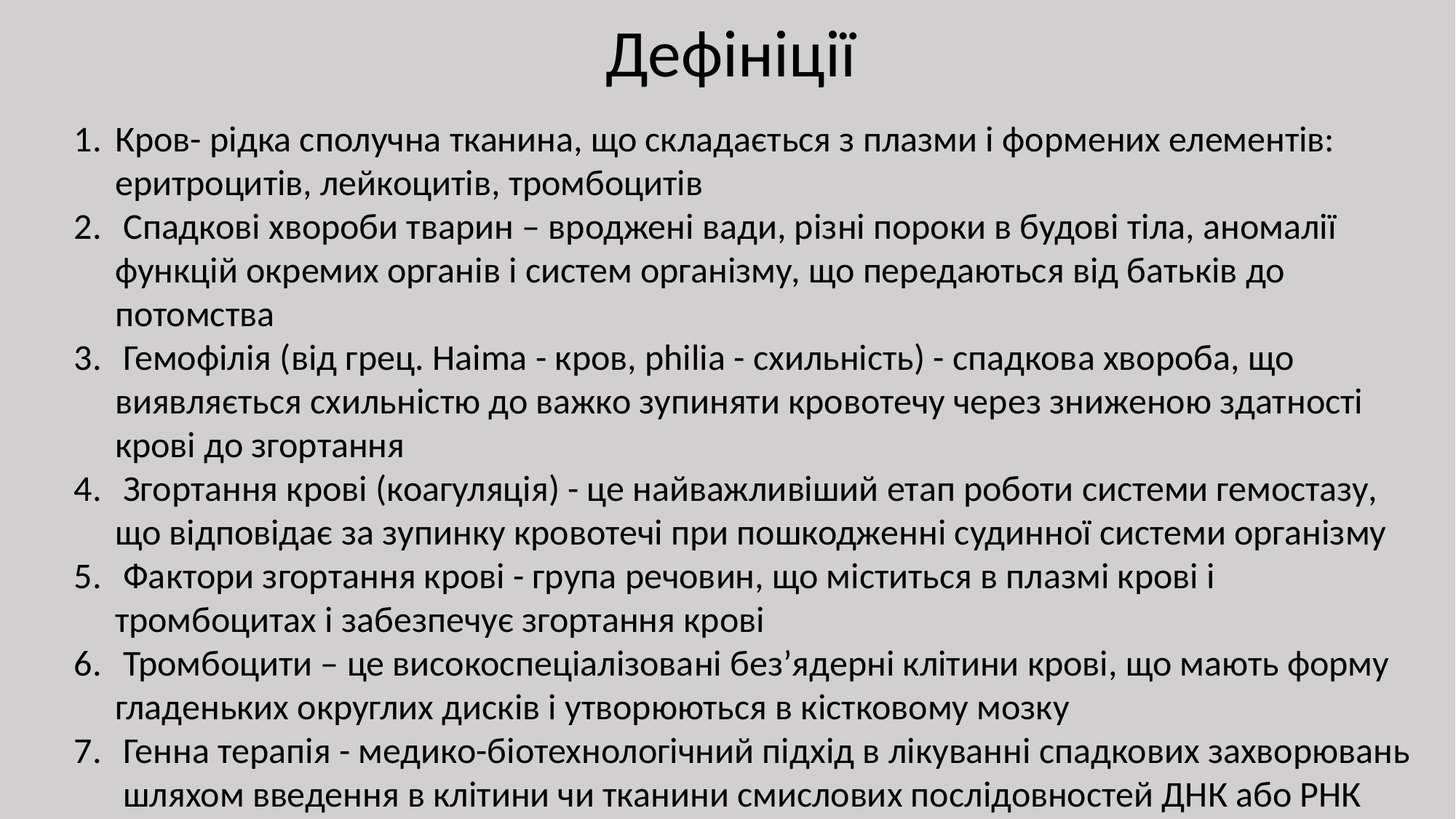

# Дефініції
Кров- рідка сполучна тканина, що складається з плазми і формених елементів: еритроцитів, лейкоцитів, тромбоцитів
 Спадкові хвороби тварин – вроджені вади, різні пороки в будові тіла, аномалії функцій окремих органів і систем організму, що передаються від батьків до потомства
 Гемофілія (від грец. Haima - кров, philia - схильність) - спадкова хвороба, що виявляється схильністю до важко зупиняти кровотечу через зниженою здатності крові до згортання
 Згортання крові (коагуляція) - це найважливіший етап роботи системи гемостазу, що відповідає за зупинку кровотечі при пошкодженні судинної системи організму
 Фактори згортання крові - група речовин, що міститься в плазмі крові і тромбоцитах і забезпечує згортання крові
 Тромбоцити – це високоспеціалізовані без’ядерні клітини крові, що мають форму гладеньких округлих дисків і утворюються в кістковому мозку
 Генна терапія - медико-біотехнологічний підхід в лікуванні спадкових захворювань  шляхом введення в клітини чи тканини смислових послідовностей ДНК або РНК